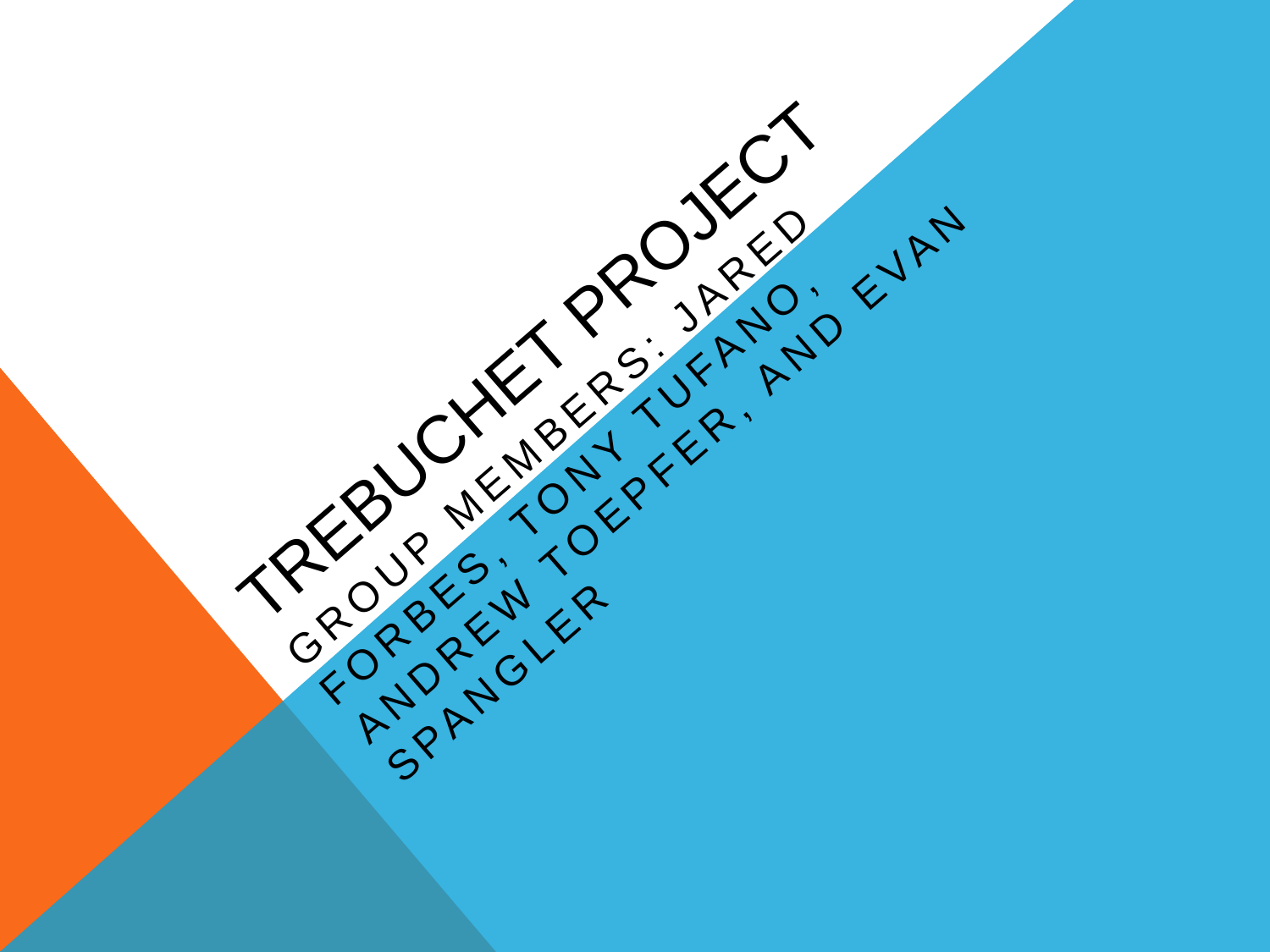

# Trebuchet Project
Group members: Jared Forbes, Tony Tufano, Andrew Toepfer, and Evan Spangler